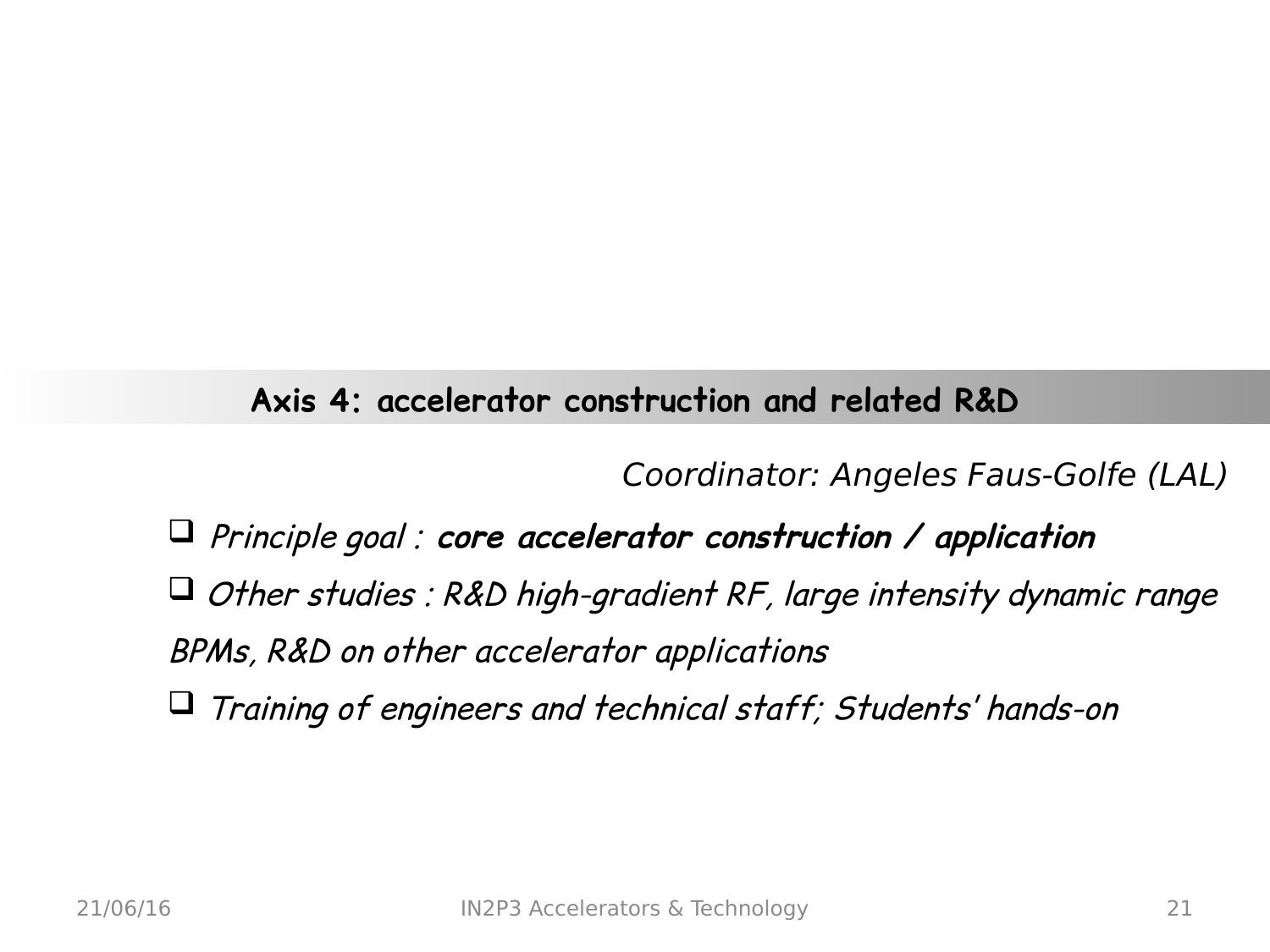

Axis 4: accelerator construction and related R&D
Coordinator: Angeles Faus-Golfe (LAL)

 Principle goal : core accelerator construction / application
 Other studies : R&D high-gradient RF, large intensity dynamic range BPMs, R&D on other accelerator applications
 Training of engineers and technical staff; Students’ hands-on
21/06/16
IN2P3 Accelerators & Technology
21